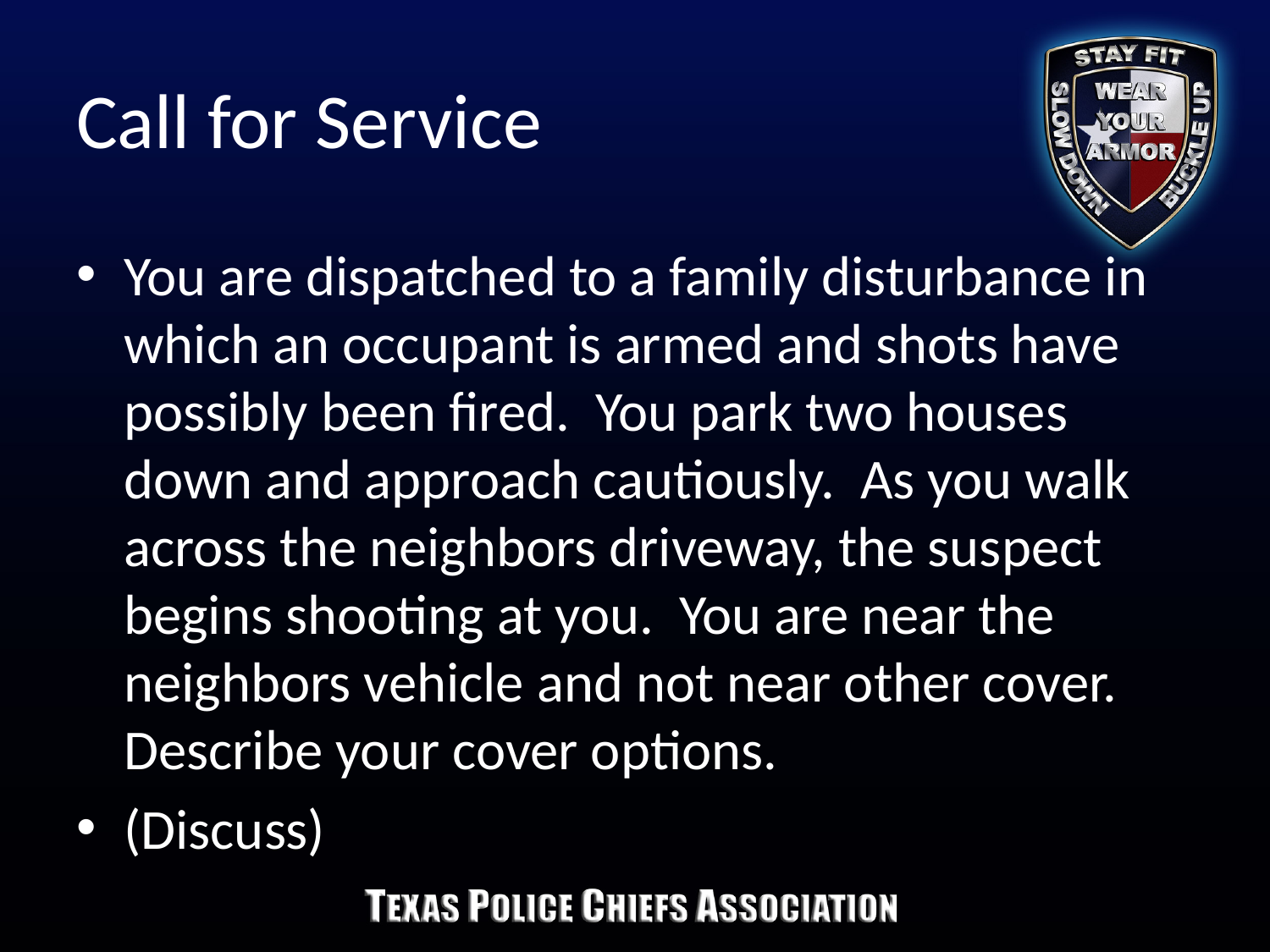

# Call for Service
You are dispatched to a family disturbance in which an occupant is armed and shots have possibly been fired.  You park two houses down and approach cautiously.  As you walk across the neighbors driveway, the suspect begins shooting at you.  You are near the neighbors vehicle and not near other cover.  Describe your cover options.
(Discuss)